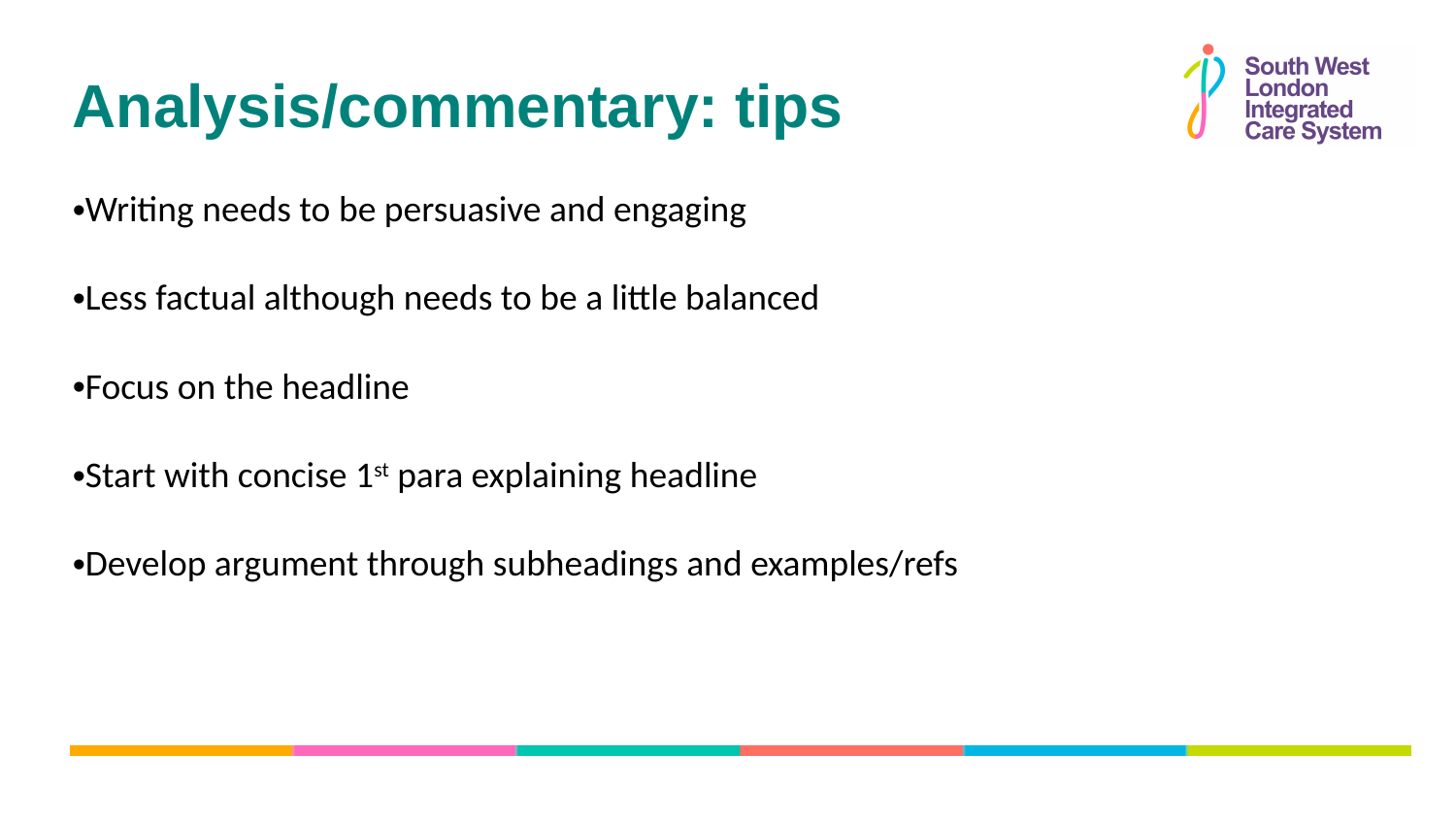

# Analysis/commentary: tips
Writing needs to be persuasive and engaging

Less factual although needs to be a little balanced

Focus on the headline

Start with concise 1st para explaining headline

Develop argument through subheadings and examples/refs